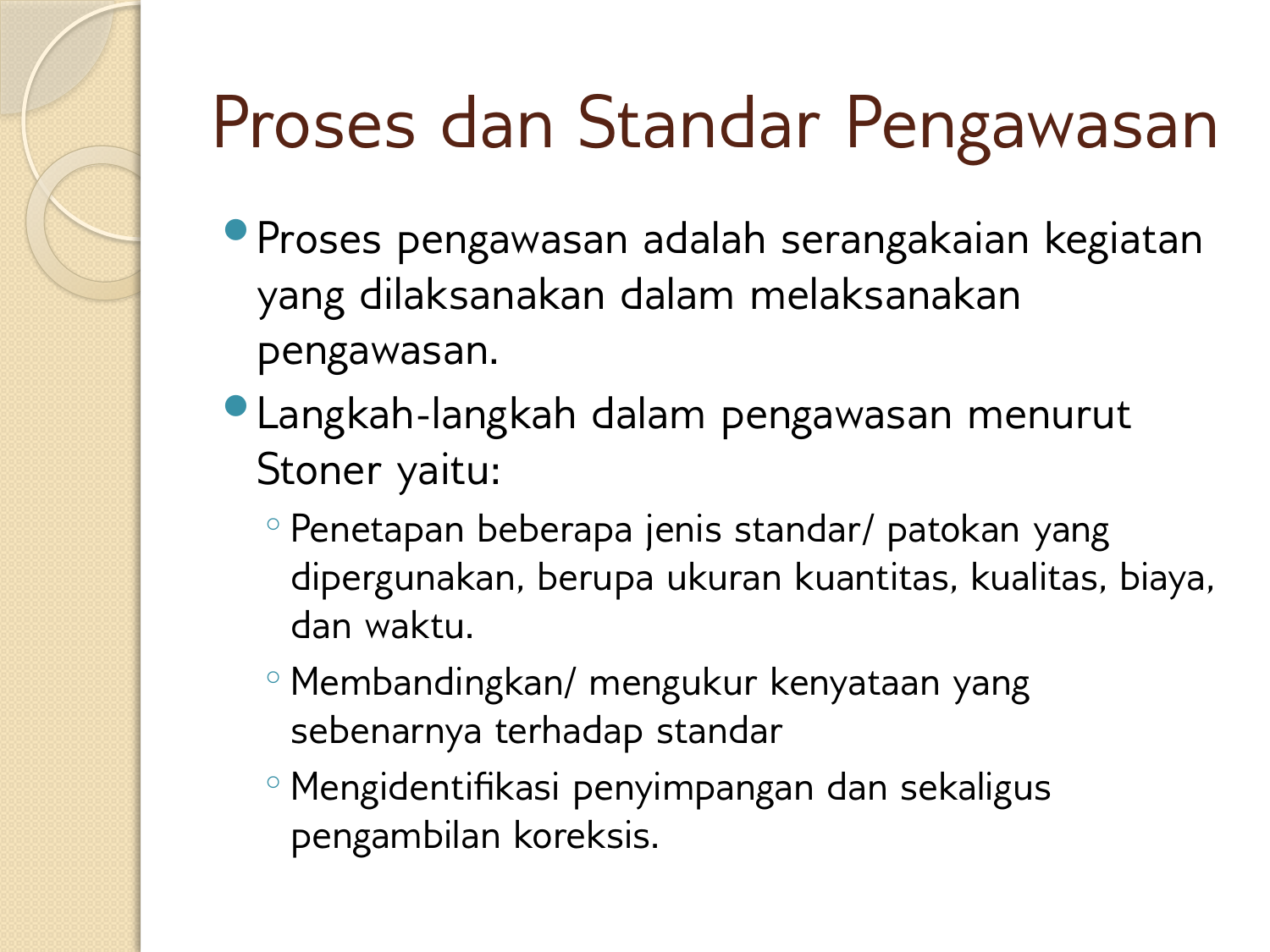

# Proses dan Standar Pengawasan
Proses pengawasan adalah serangakaian kegiatan yang dilaksanakan dalam melaksanakan pengawasan.
Langkah-langkah dalam pengawasan menurut Stoner yaitu:
Penetapan beberapa jenis standar/ patokan yang dipergunakan, berupa ukuran kuantitas, kualitas, biaya, dan waktu.
Membandingkan/ mengukur kenyataan yang sebenarnya terhadap standar
Mengidentifikasi penyimpangan dan sekaligus pengambilan koreksis.